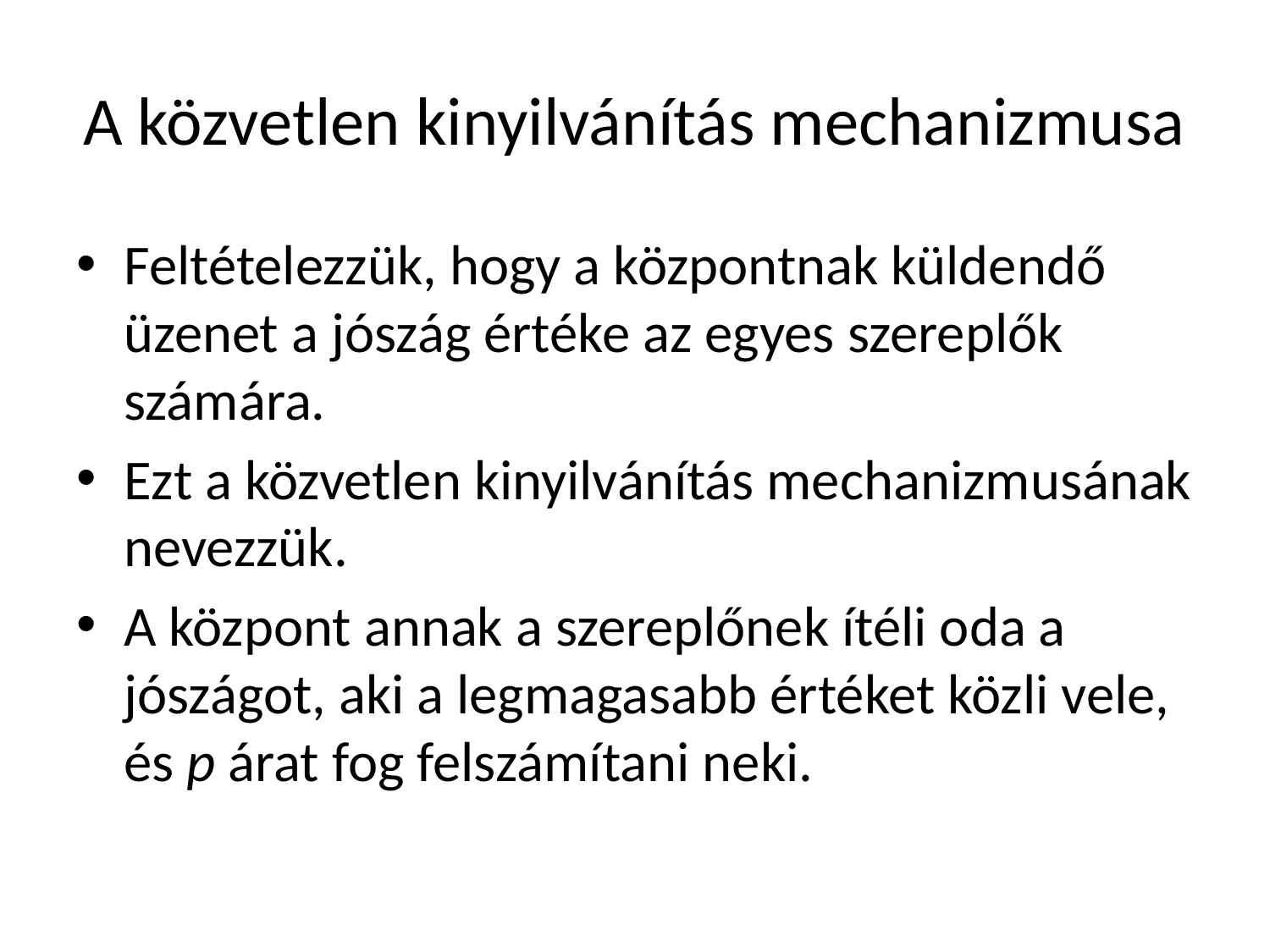

# A közvetlen kinyilvánítás mechanizmusa
Feltételezzük, hogy a központnak küldendő üzenet a jószág értéke az egyes szereplők számára.
Ezt a közvetlen kinyilvánítás mechanizmusának nevezzük.
A központ annak a szereplőnek ítéli oda a jószágot, aki a legmagasabb értéket közli vele, és p árat fog felszámítani neki.